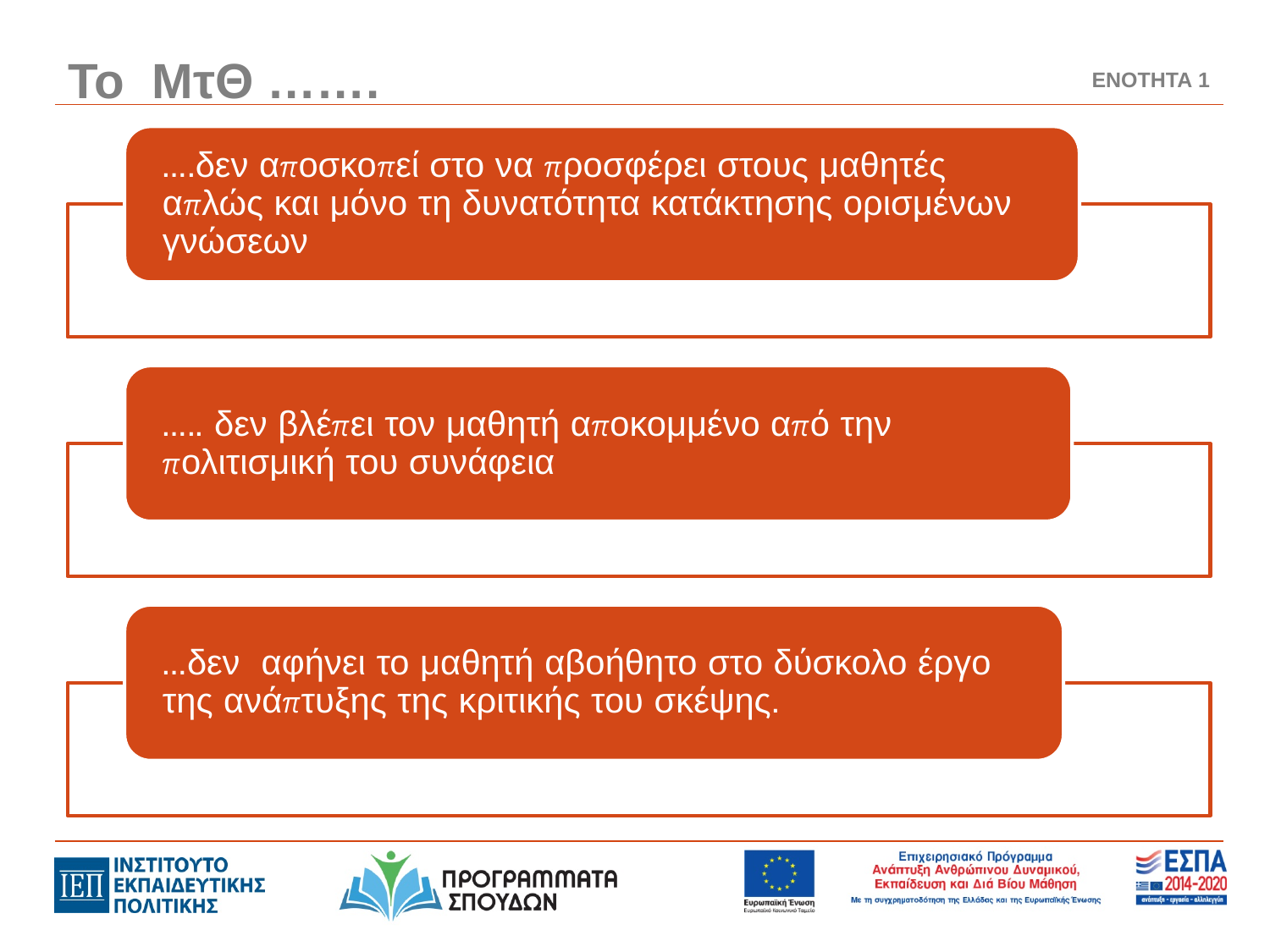

# Το  ΜτΘ …….
ΕΝΟΤΗΤΑ 1
….δεν αποσκοπεί στο να προσφέρει στους μαθητές απλώς και μόνο τη δυνατότητα κατάκτησης ορισμένων γνώσεων
….. δεν βλέπει τον μαθητή αποκομμένο από την πολιτισμική του συνάφεια
…δεν  αφήνει το μαθητή αβοήθητο στο δύσκολο έργο της ανάπτυξης της κριτικής του σκέψης.